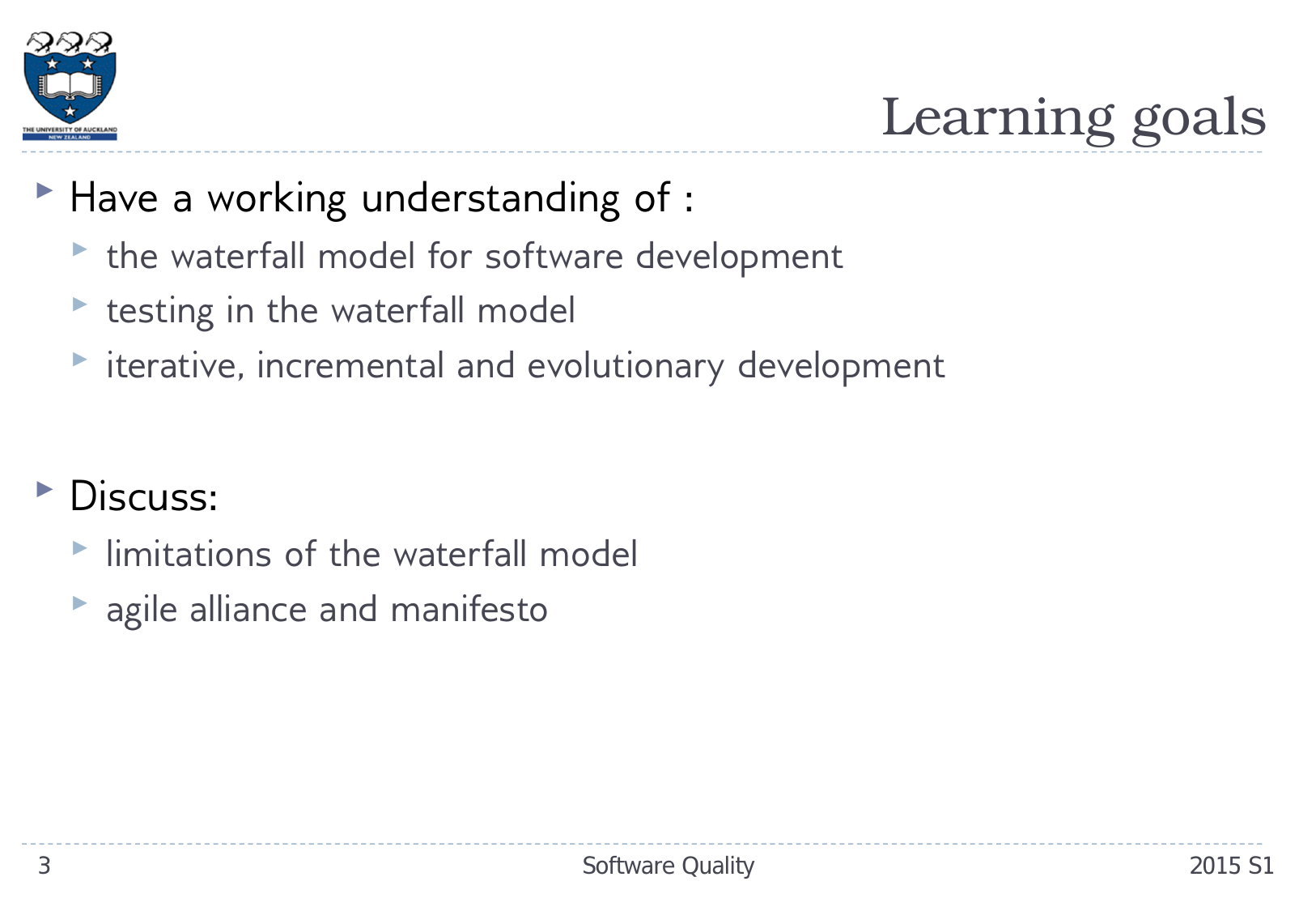

# Learning goals
Have a working understanding of :
the waterfall model for software development
testing in the waterfall model
iterative, incremental and evolutionary development

Discuss:
limitations of the waterfall model
agile alliance and manifesto

3
Software Quality
2015 S1